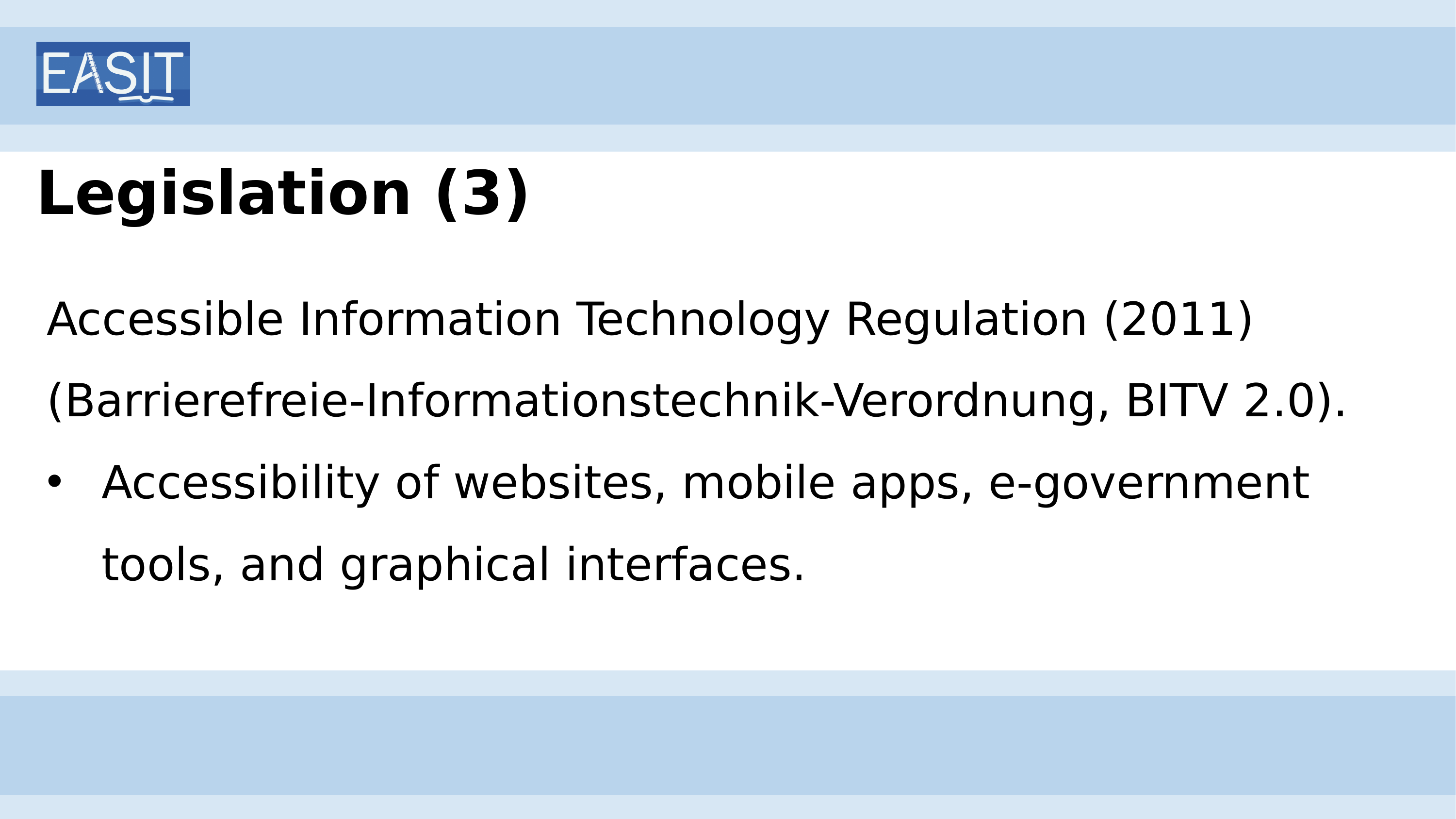

# Legislation (3)
Accessible Information Technology Regulation (2011) (Barrierefreie-Informationstechnik-Verordnung, BITV 2.0).
Accessibility of websites, mobile apps, e-government tools, and graphical interfaces.